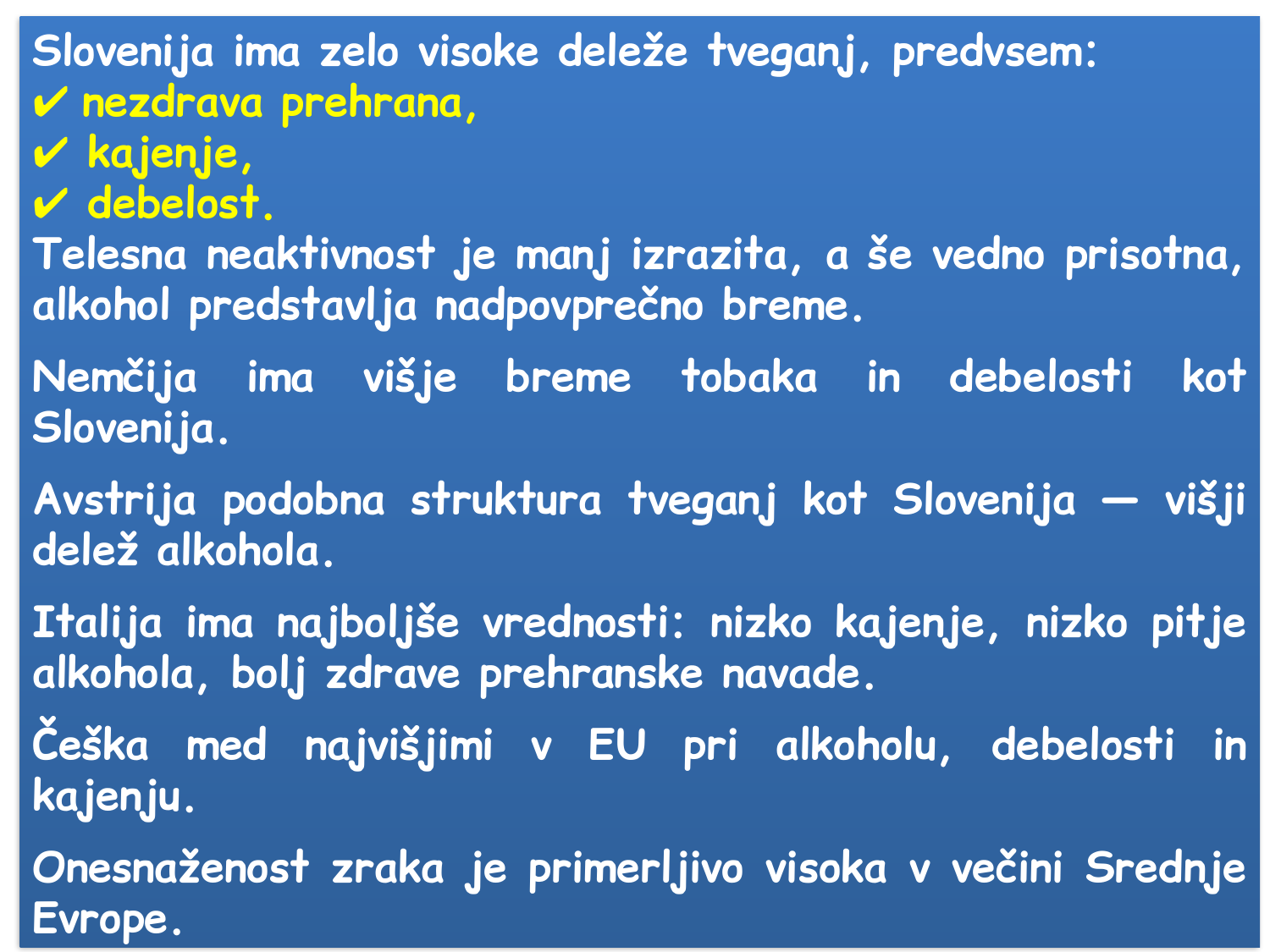

Slovenija ima zelo visoke deleže tveganj, predvsem:
✔ nezdrava prehrana,
✔ kajenje,
✔ debelost.
Telesna neaktivnost je manj izrazita, a še vedno prisotna,
alkohol predstavlja nadpovprečno breme.

Nemčija ima višje breme tobaka in debelosti kot Slovenija.

Avstrija podobna struktura tveganj kot Slovenija — višji delež alkohola.

Italija ima najboljše vrednosti: nizko kajenje, nizko pitje alkohola, bolj zdrave prehranske navade.

Češka med najvišjimi v EU pri alkoholu, debelosti in kajenju.

Onesnaženost zraka je primerljivo visoka v večini Srednje Evrope.